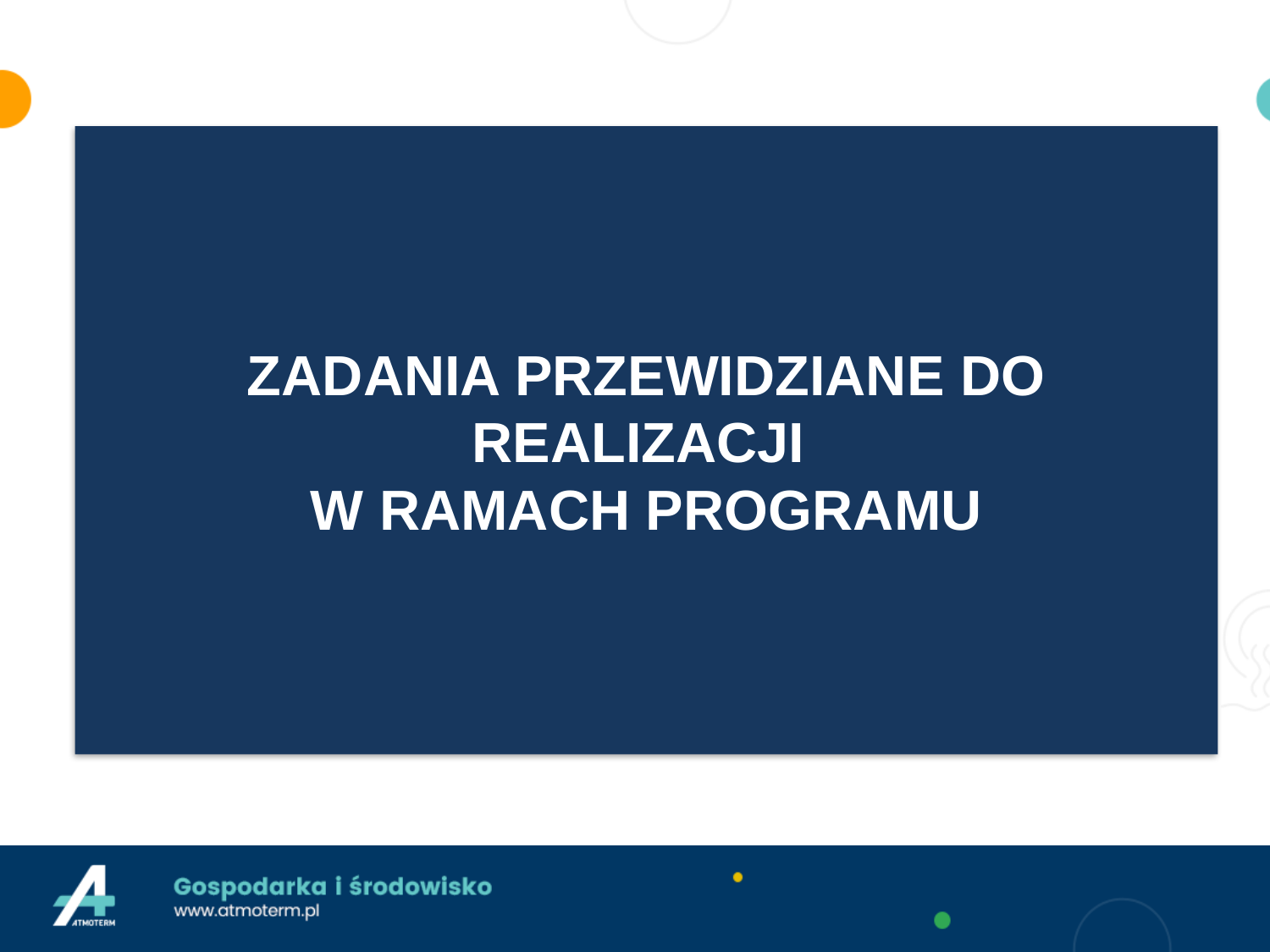

ZADANIA PRZEWIDZIANE DO REALIZACJI
W RAMACH PROGRAMU